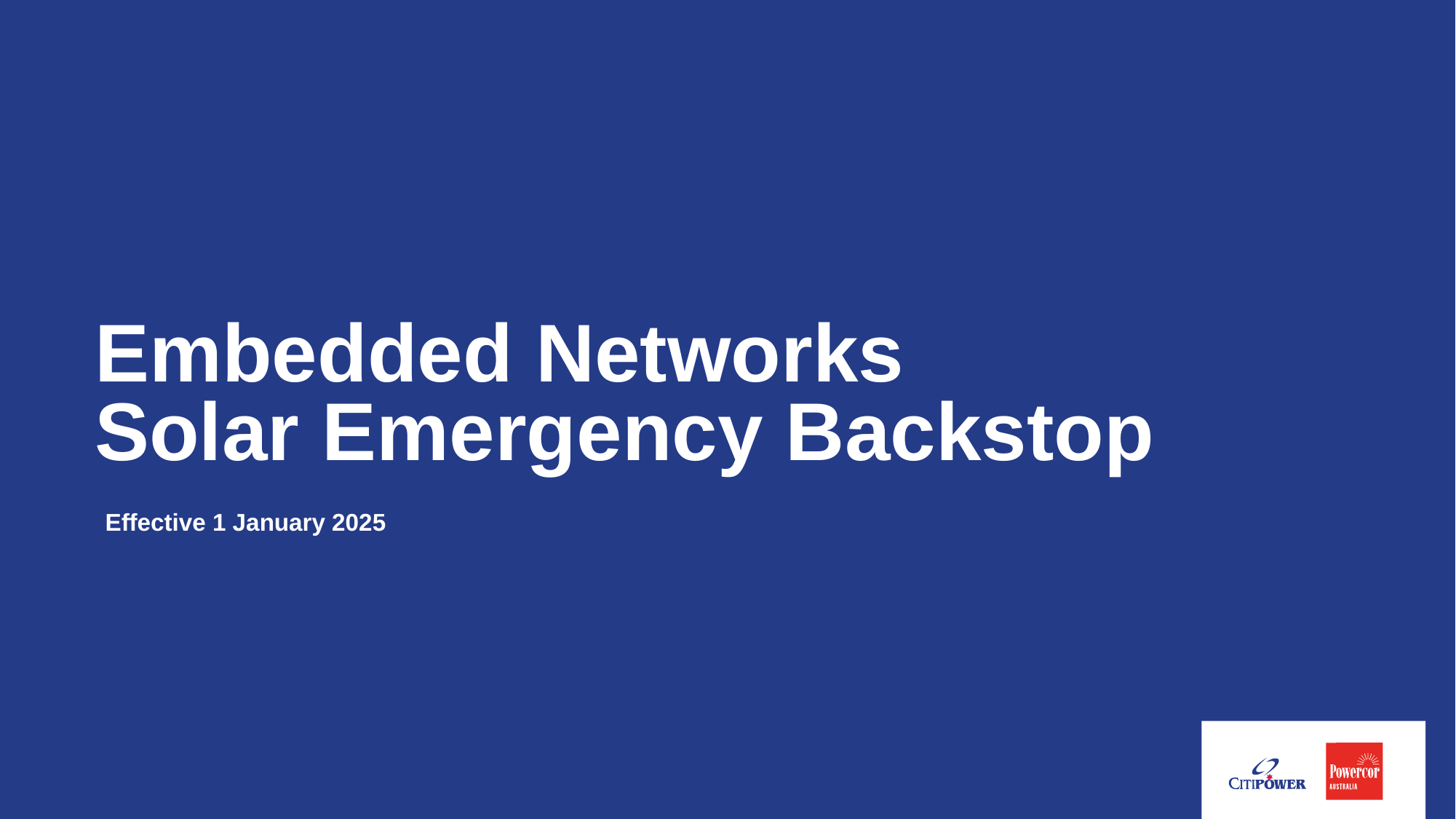

# Embedded Networks Solar Emergency Backstop
Effective 1 January 2025